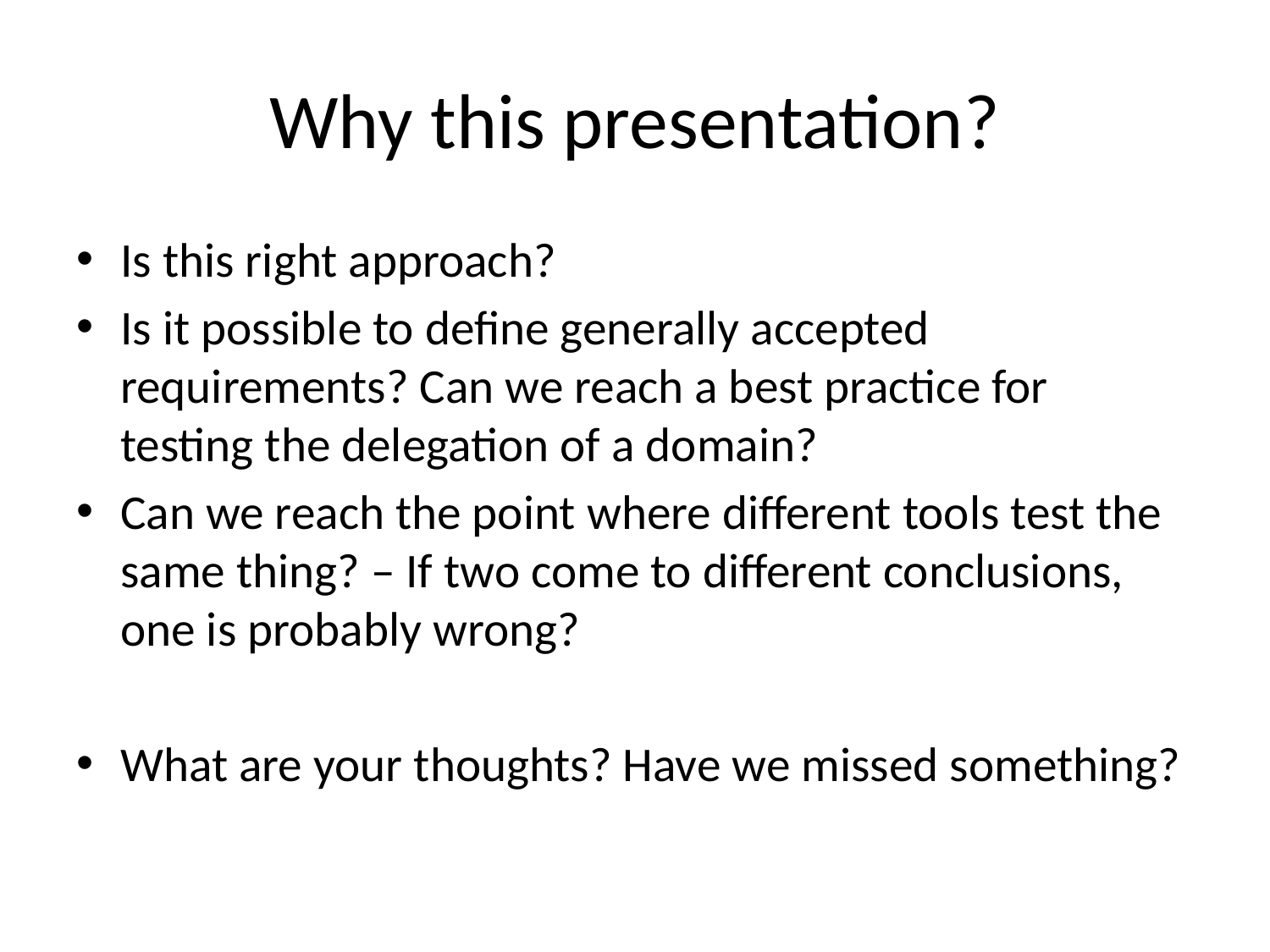

# Why this presentation?
Is this right approach?
Is it possible to define generally accepted requirements? Can we reach a best practice for testing the delegation of a domain?
Can we reach the point where different tools test the same thing? – If two come to different conclusions, one is probably wrong?

What are your thoughts? Have we missed something?